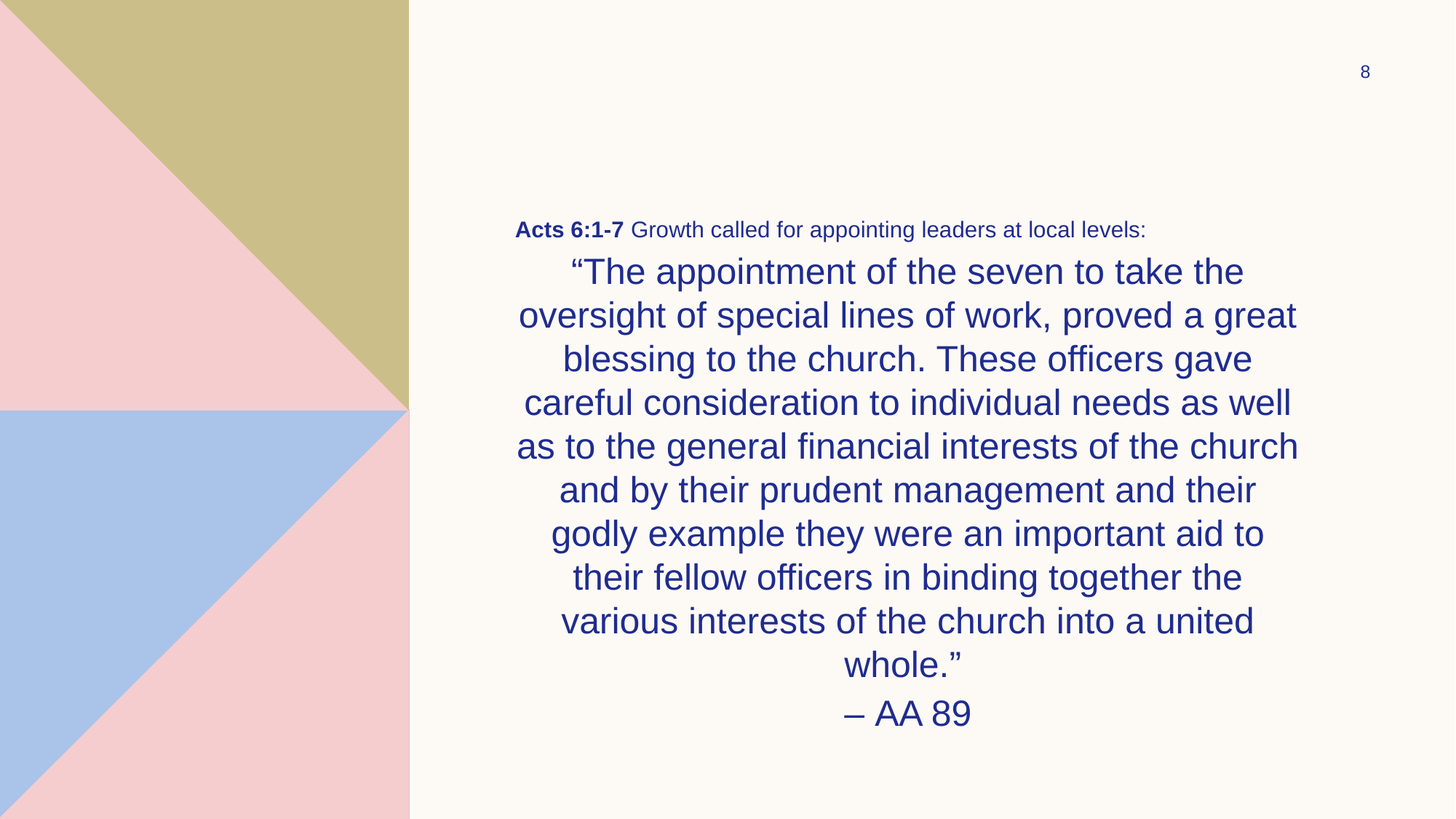

8
Acts 6:1-7 Growth called for appointing leaders at local levels:
“The appointment of the seven to take the oversight of special lines of work, proved a great blessing to the church. These officers gave careful consideration to individual needs as well as to the general financial interests of the church and by their prudent management and their godly example they were an important aid to their fellow officers in binding together the various interests of the church into a united whole.”
– AA 89